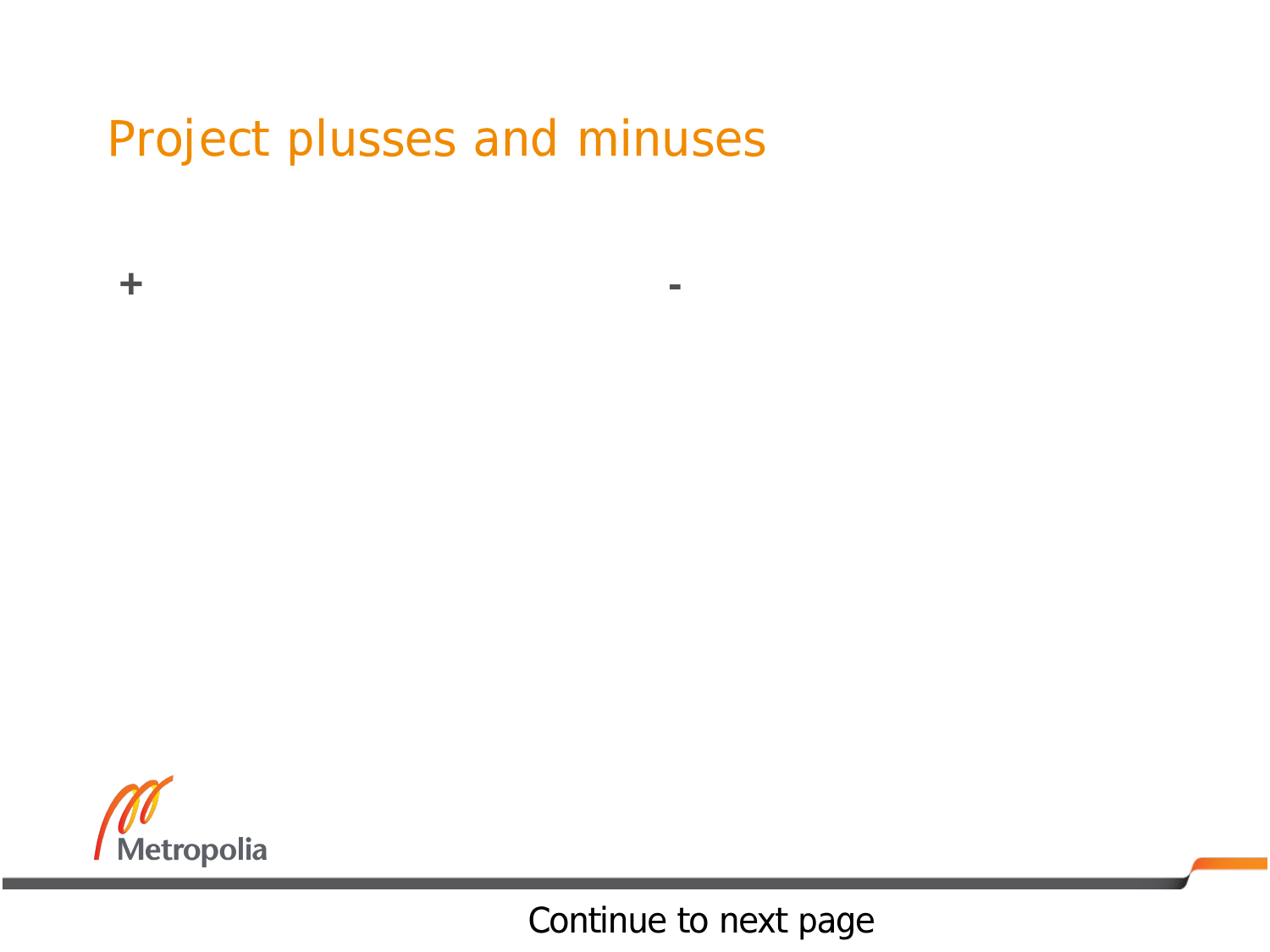

# Project plusses and minuses
+
-

Continue to next page